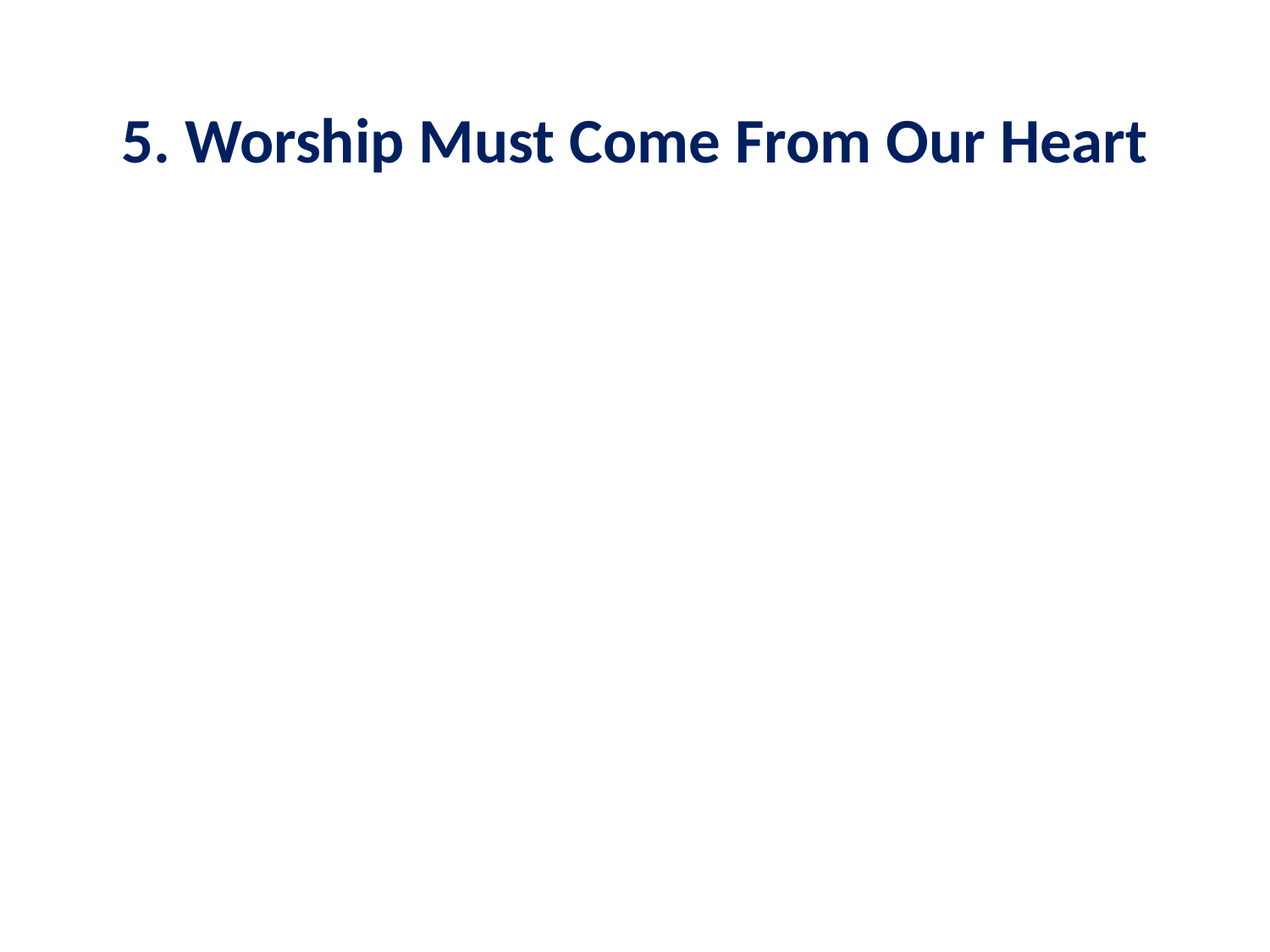

# 5. Worship Must Come From Our Heart